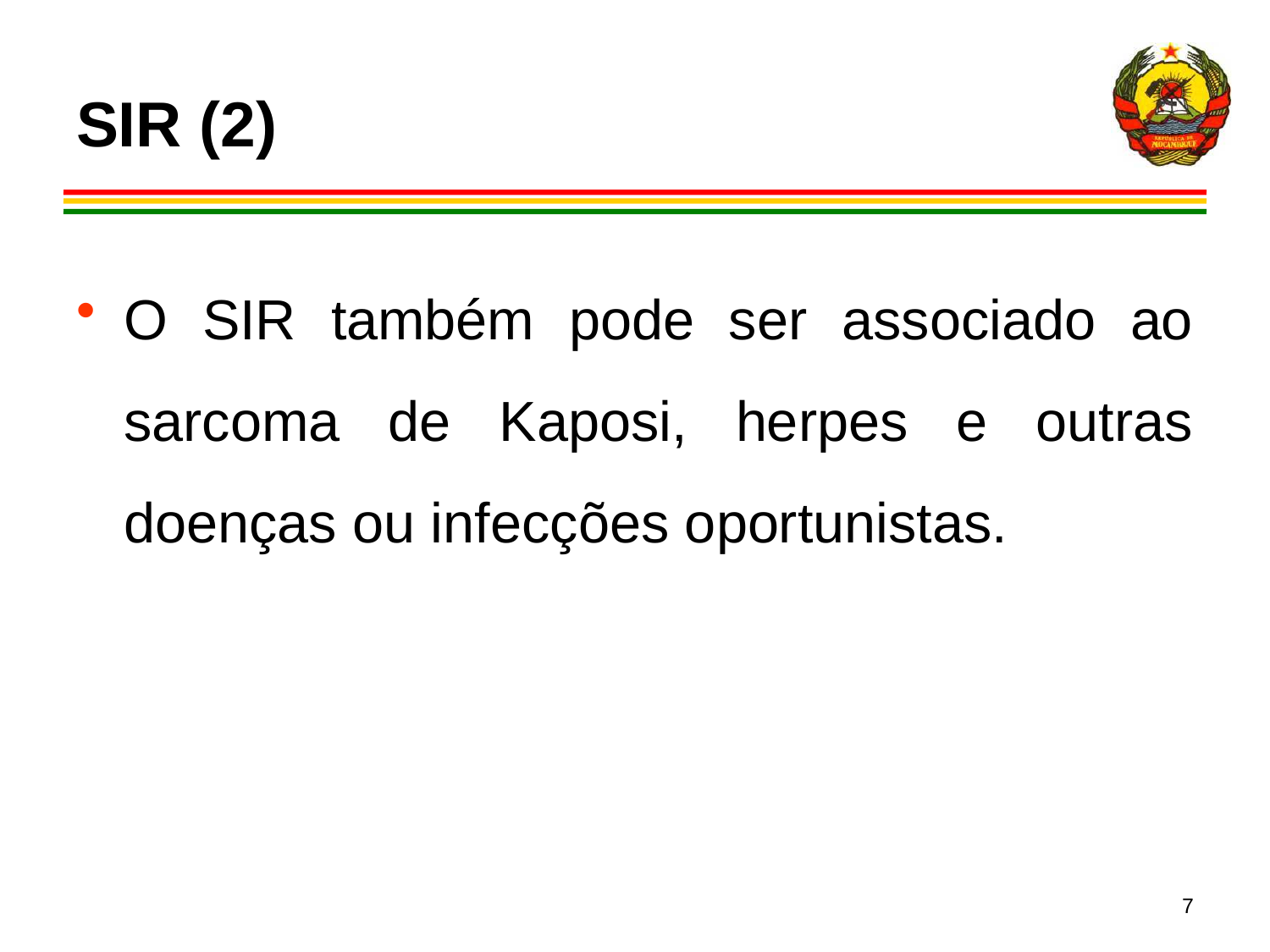

# SIR (2)
O SIR também pode ser associado ao sarcoma de Kaposi, herpes e outras doenças ou infecções oportunistas.